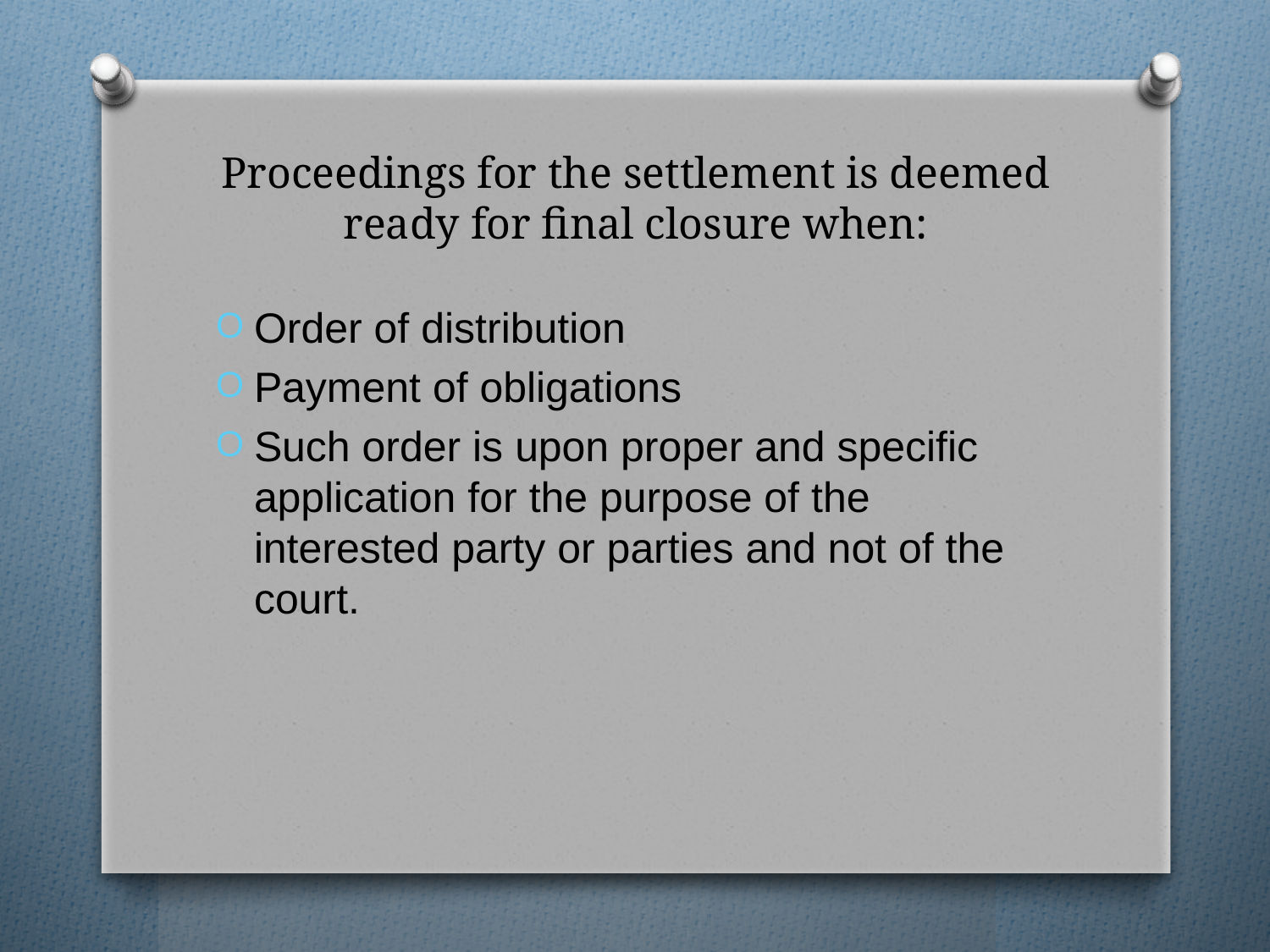

# Proceedings for the settlement is deemed ready for final closure when:
Order of distribution
Payment of obligations
Such order is upon proper and specific application for the purpose of the interested party or parties and not of the court.